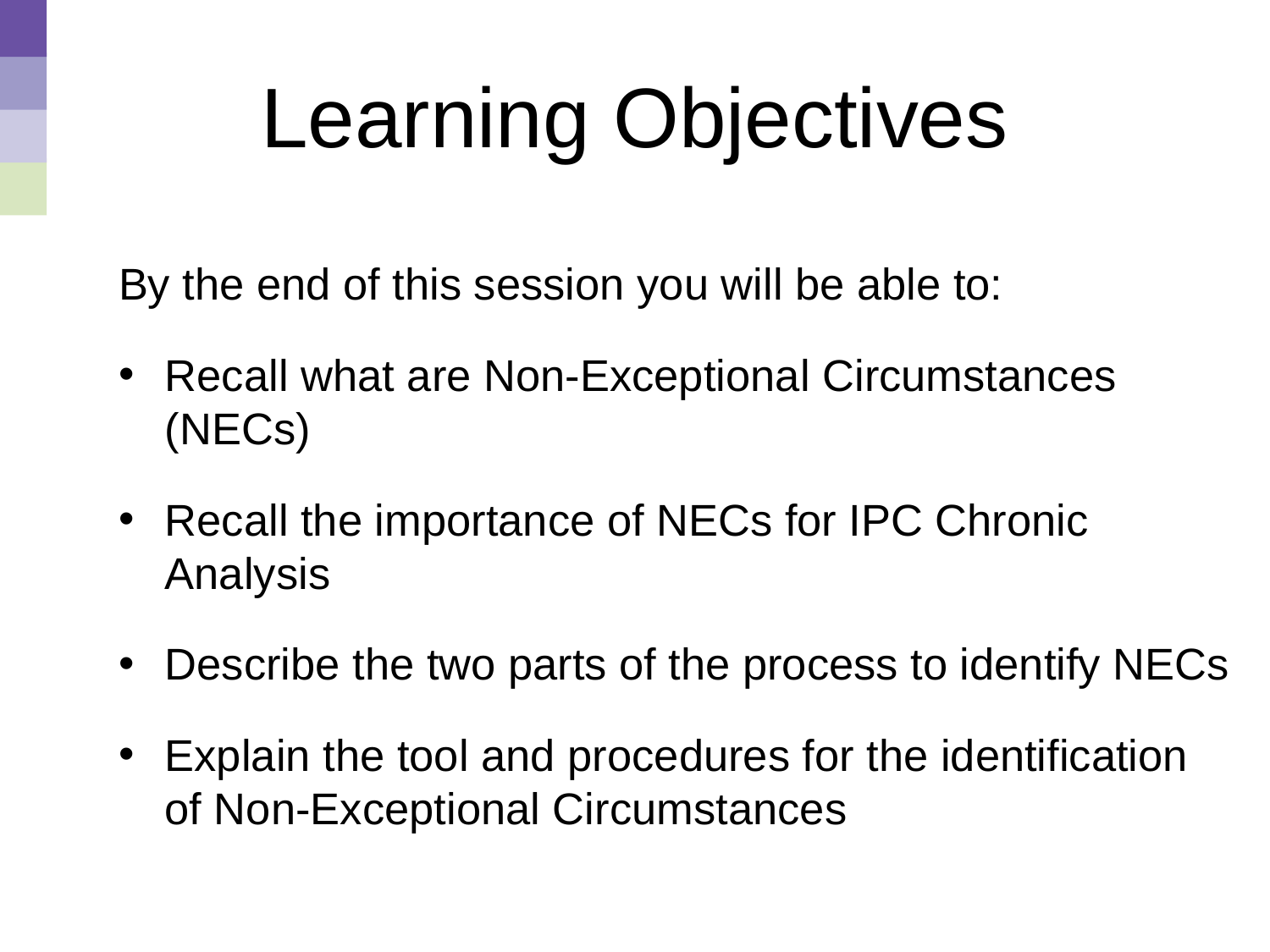

# Learning Objectives
By the end of this session you will be able to:
Recall what are Non-Exceptional Circumstances (NECs)
Recall the importance of NECs for IPC Chronic Analysis
Describe the two parts of the process to identify NECs
Explain the tool and procedures for the identification of Non-Exceptional Circumstances
2